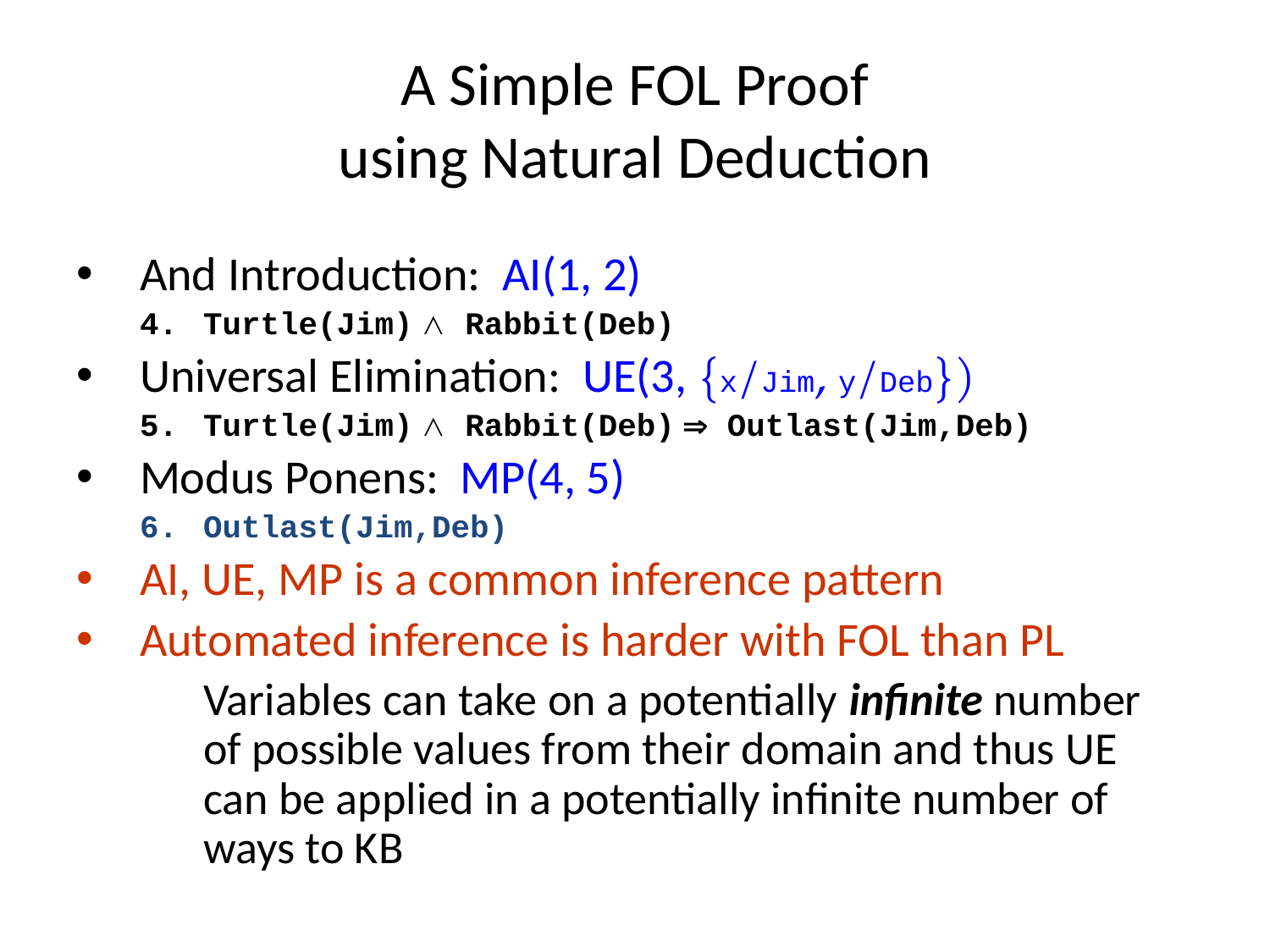

# A Simple FOL Proof using Natural Deduction
And Introduction:  AI(1, 2)
Turtle(Jim) ∧ Rabbit(Deb)
Universal Elimination:  UE(3, {x/Jim, y/Deb})
Turtle(Jim) ∧ Rabbit(Deb) ⇒ Outlast(Jim,Deb)
Modus Ponens:  MP(4, 5)
Outlast(Jim,Deb)
AI, UE, MP is a common inference pattern
Automated inference is harder with FOL than PL
	Variables can take on a potentially infinite number of possible values from their domain and thus UE
can be applied in a potentially infinite number of ways to KB